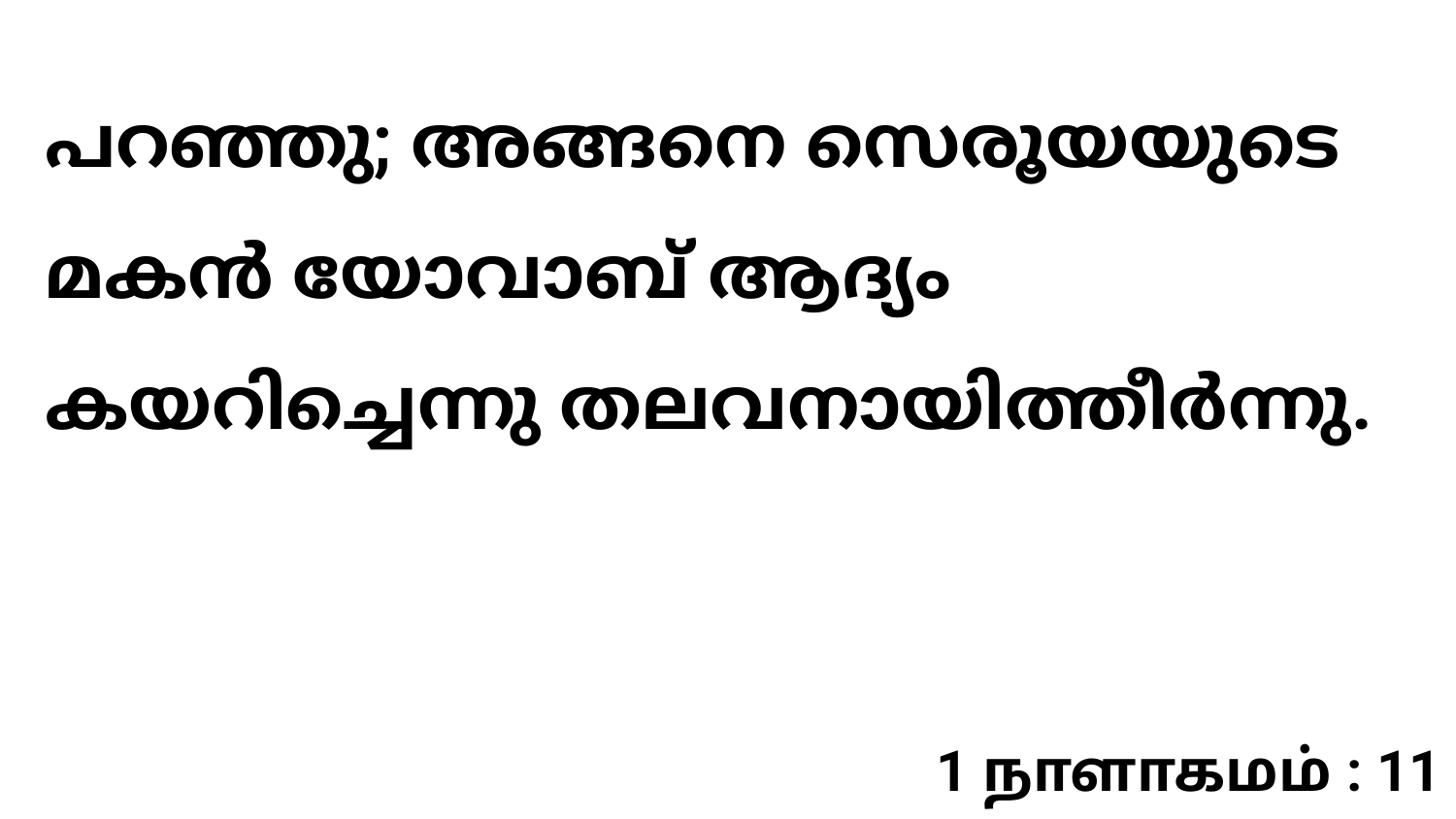

പറഞ്ഞു; അങ്ങനെ സെരൂയയുടെ മകൻ യോവാബ് ആദ്യം കയറിച്ചെന്നു തലവനായിത്തീർന്നു.
1 நாளாகமம் : 11